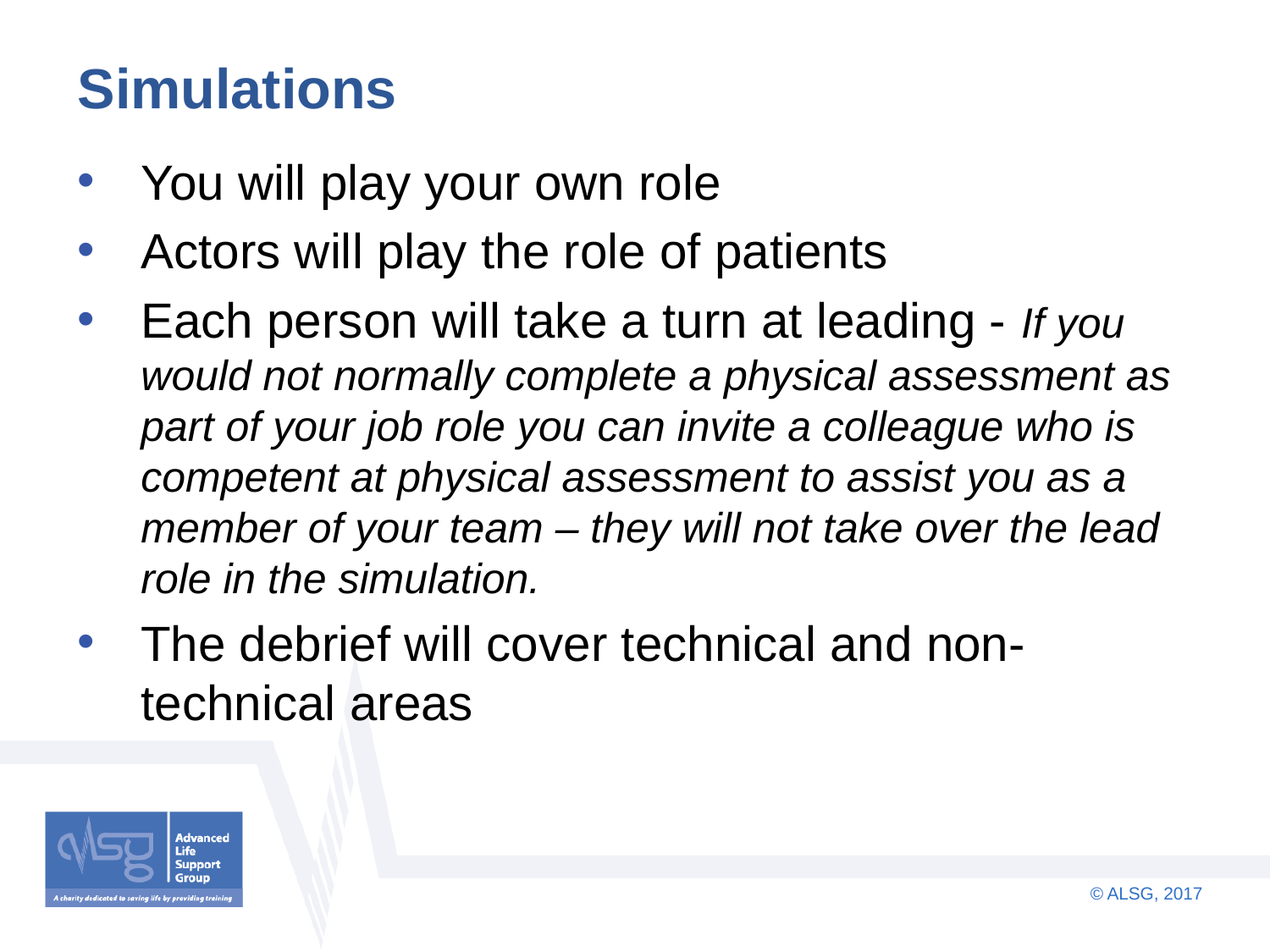

# Simulations
You will play your own role
Actors will play the role of patients
Each person will take a turn at leading - If you would not normally complete a physical assessment as part of your job role you can invite a colleague who is competent at physical assessment to assist you as a member of your team – they will not take over the lead role in the simulation.
The debrief will cover technical and non-technical areas